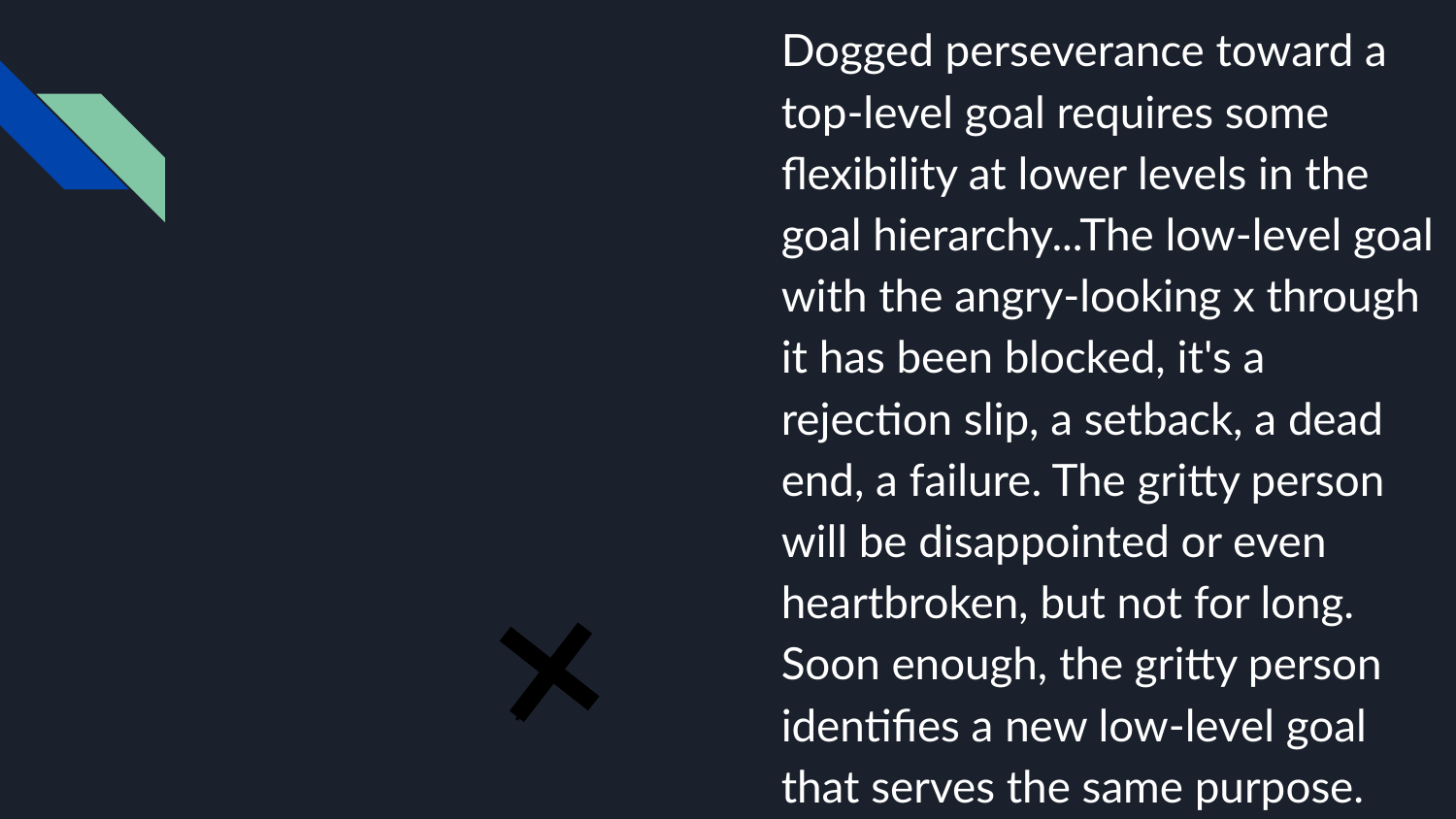

Dogged perseverance toward a top-level goal requires some flexibility at lower levels in the goal hierarchy...The low-level goal with the angry-looking x through it has been blocked, it's a rejection slip, a setback, a dead end, a failure. The gritty person will be disappointed or even heartbroken, but not for long. Soon enough, the gritty person identifies a new low-level goal that serves the same purpose.
#